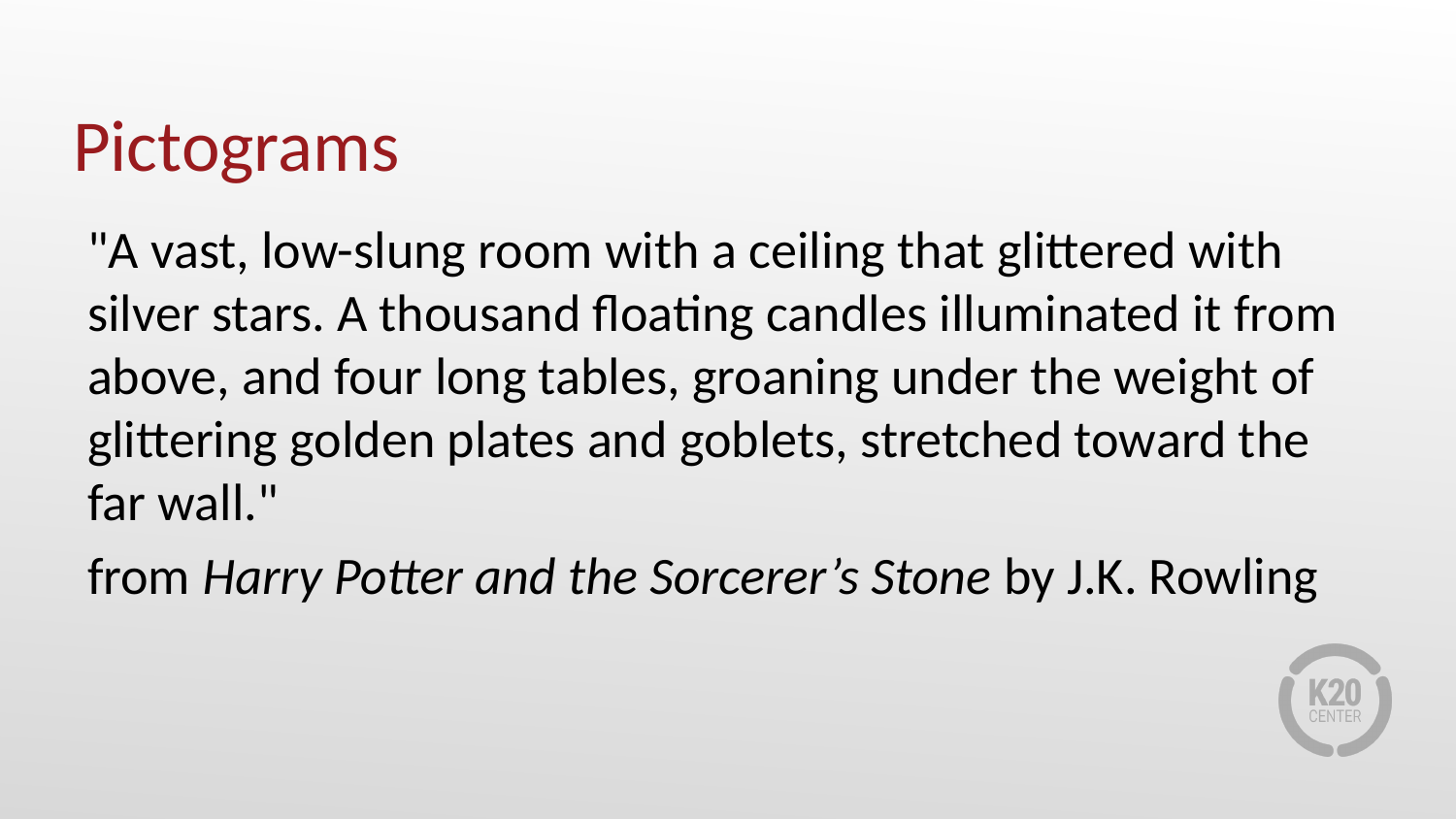

# Pictograms
"A vast, low-slung room with a ceiling that glittered with silver stars. A thousand floating candles illuminated it from above, and four long tables, groaning under the weight of glittering golden plates and goblets, stretched toward the far wall."
from Harry Potter and the Sorcerer’s Stone by J.K. Rowling